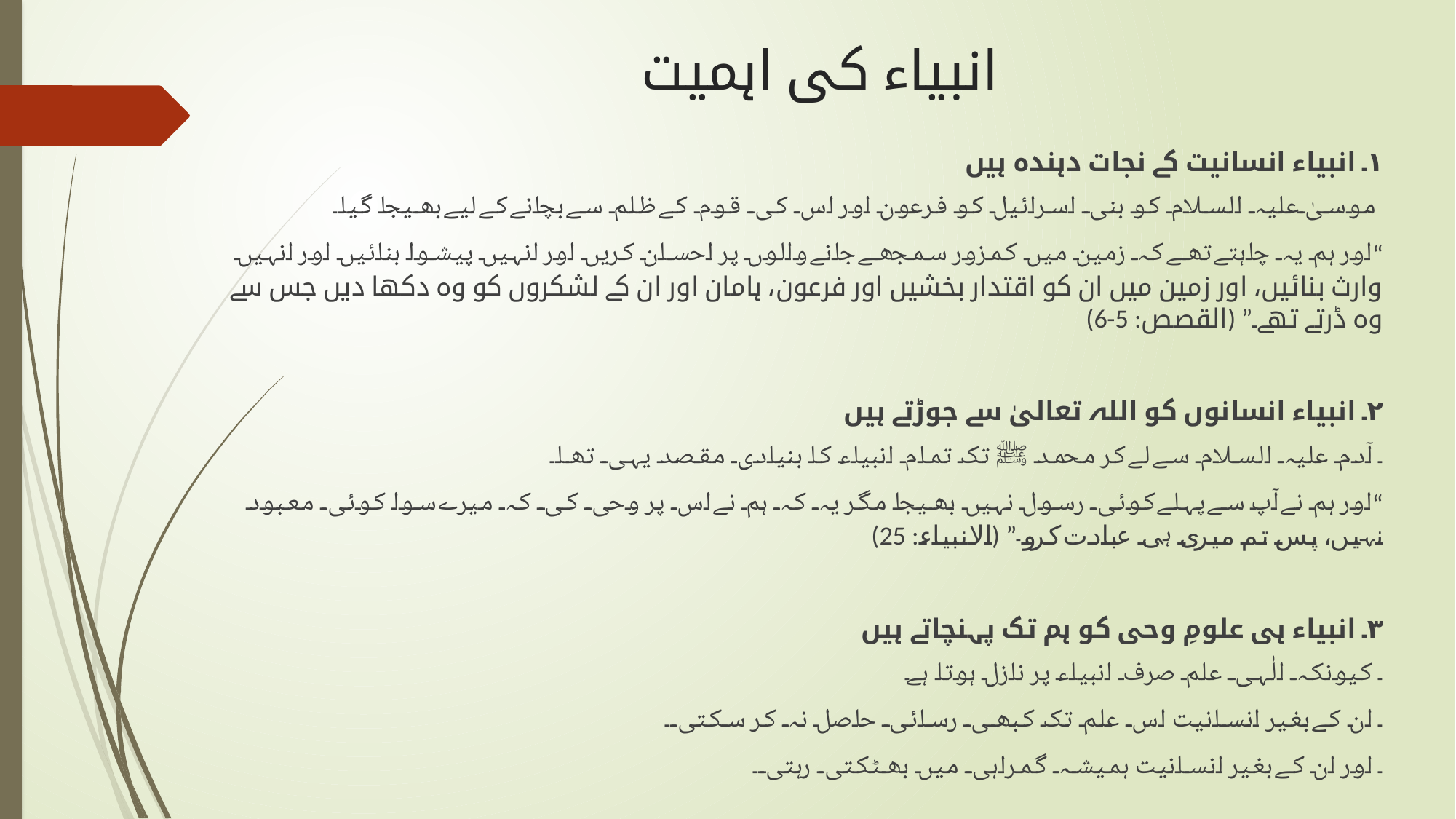

# انبیاء کی اہمیت
۱۔ انبیاء انسانیت کے نجات دہندہ ہیں
موسیٰ علیہ السلام کو بنی اسرائیل کو فرعون اور اس کی قوم کے ظلم سے بچانے کے لیے بھیجا گیا۔
“اور ہم یہ چاہتے تھے کہ زمین میں کمزور سمجھے جانے والوں پر احسان کریں اور انہیں پیشوا بنائیں اور انہیں وارث بنائیں، اور زمین میں ان کو اقتدار بخشیں اور فرعون، ہامان اور ان کے لشکروں کو وہ دکھا دیں جس سے وہ ڈرتے تھے۔” (القصص: 5-6)

۲۔ انبیاء انسانوں کو اللہ تعالیٰ سے جوڑتے ہیں
۔ آدم علیہ السلام سے لے کر محمد ﷺ تک تمام انبیاء کا بنیادی مقصد یہی تھا۔
“اور ہم نے آپ سے پہلے کوئی رسول نہیں بھیجا مگر یہ کہ ہم نے اس پر وحی کی کہ میرے سوا کوئی معبود نہیں، پس تم میری ہی عبادت کرو۔” (الانبیاء: 25)

۳۔ انبیاء ہی علومِ وحی کو ہم تک پہنچاتے ہیں
۔ کیونکہ الٰہی علم صرف انبیاء پر نازل ہوتا ہے۔
۔ ان کے بغیر انسانیت اس علم تک کبھی رسائی حاصل نہ کر سکتی۔
۔ اور ان کے بغیر انسانیت ہمیشہ گمراہی میں بھٹکتی رہتی۔